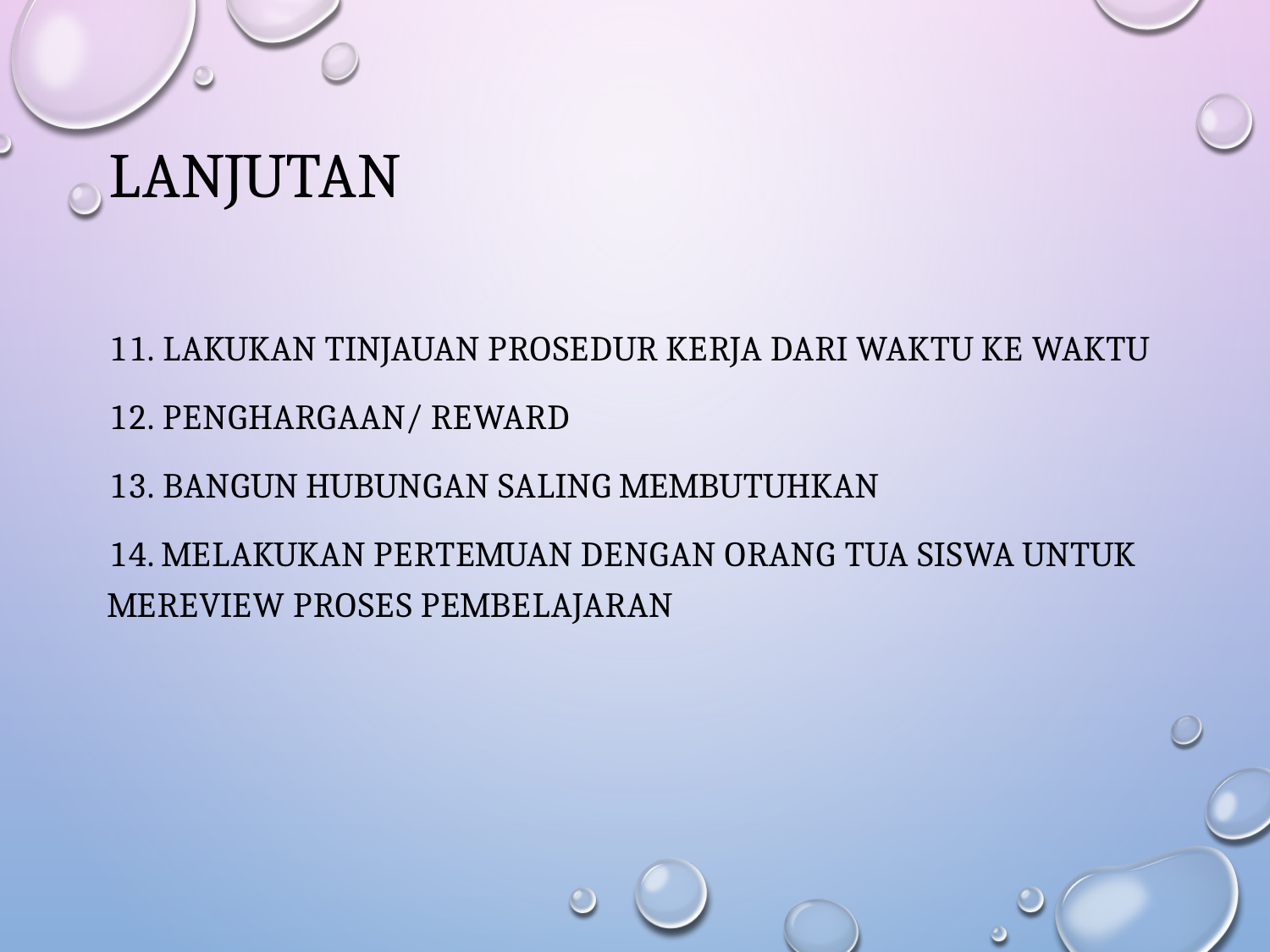

# lanjutan
11. Lakukan tinjauan prosedur kerja dari waktu ke waktu
12. Penghargaan/ reward
13. Bangun hubungan saling membutuhkan
14. Melakukan pertemuan dengan orang tua siswa untuk   mereview proses pembelajaran